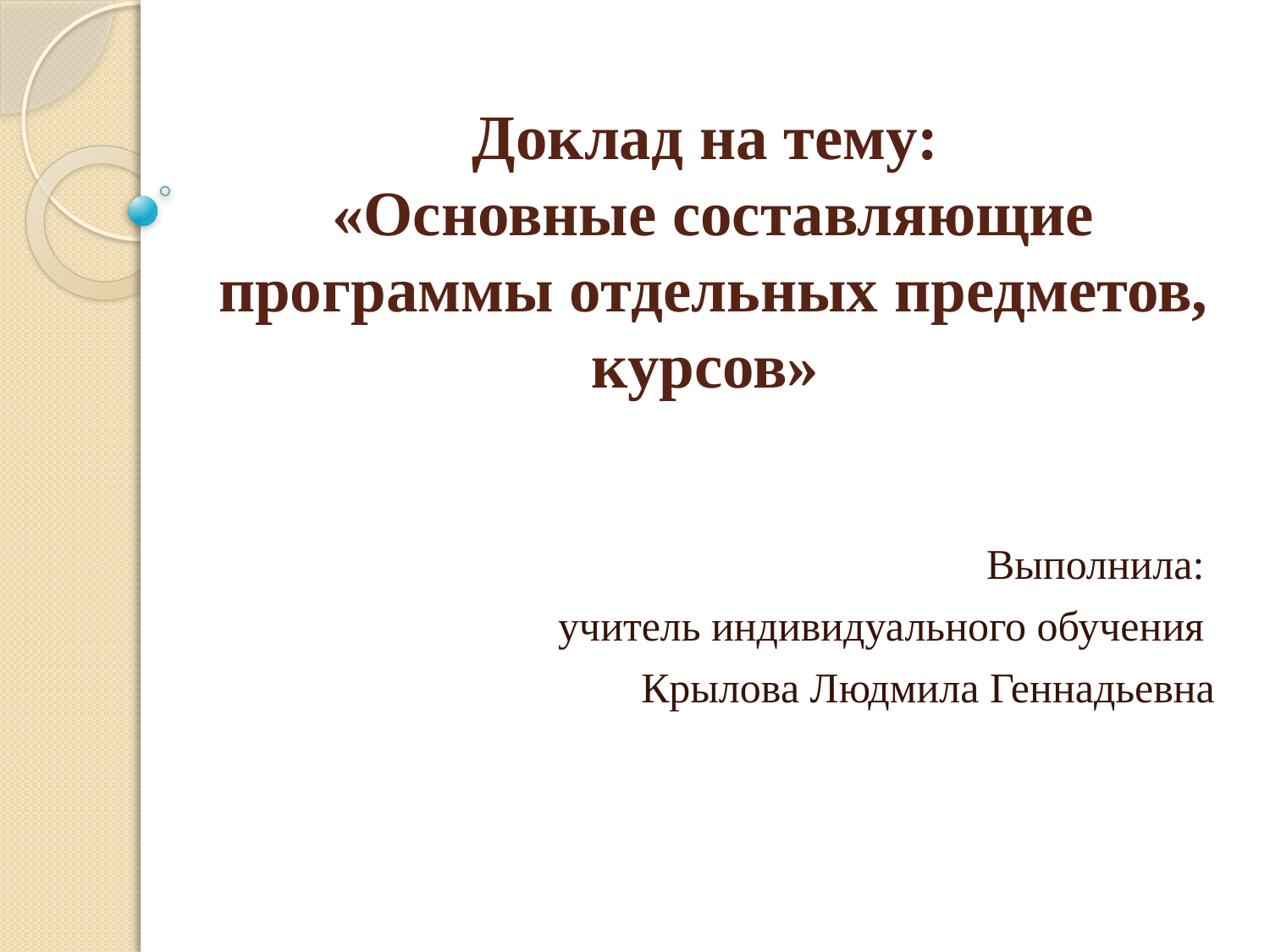

# Доклад на тему: «Основные составляющие программы отдельных предметов, курсов»

Выполнила:
учитель индивидуального обучения
Крылова Людмила Геннадьевна